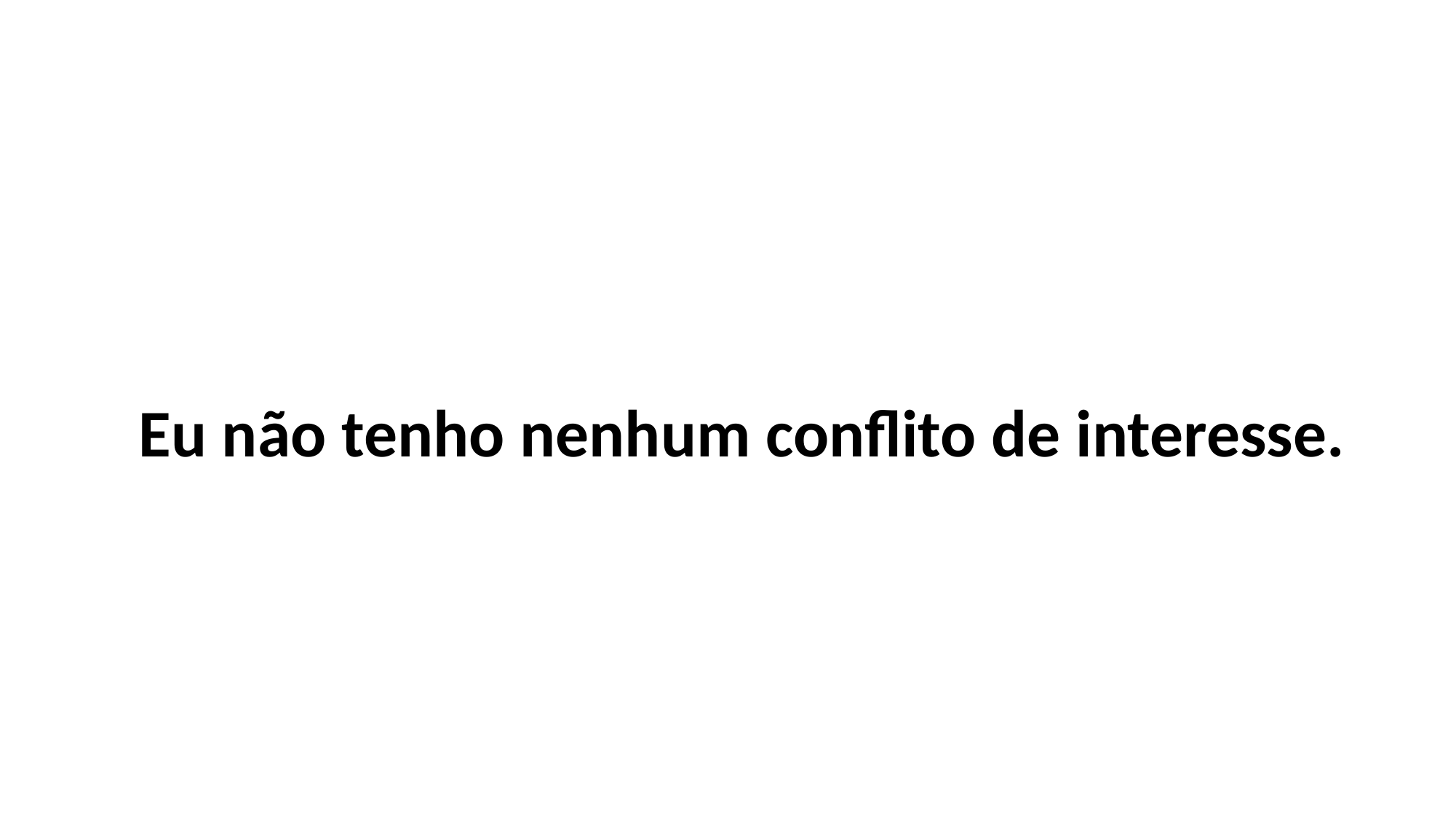

Eu não tenho nenhum conflito de interesse.